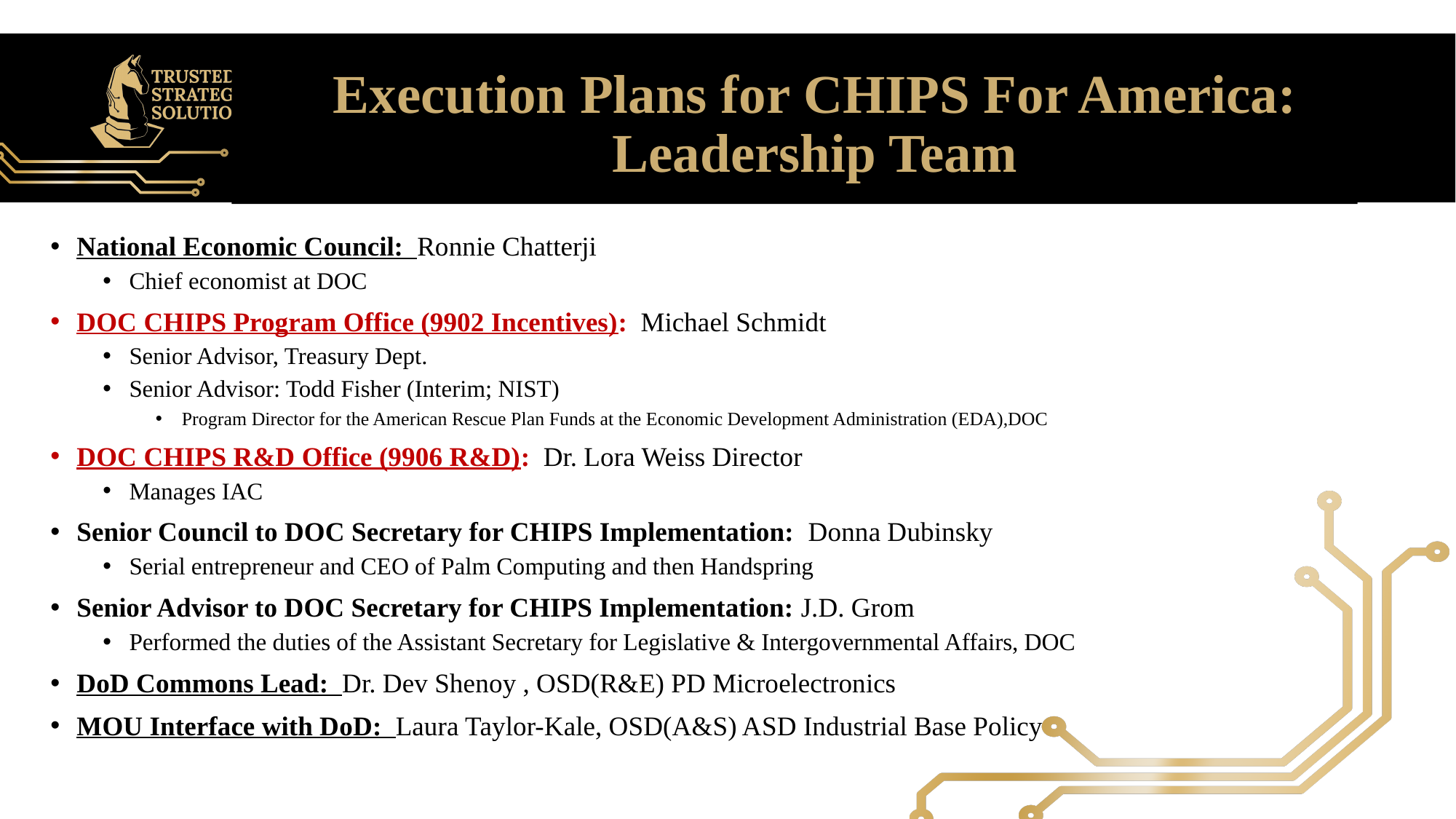

# Execution Plans for CHIPS For America: Leadership Team
National Economic Council:  Ronnie Chatterji
Chief economist at DOC
DOC CHIPS Program Office (9902 Incentives):  Michael Schmidt
Senior Advisor, Treasury Dept.
Senior Advisor: Todd Fisher (Interim; NIST)
Program Director for the American Rescue Plan Funds at the Economic Development Administration (EDA),DOC
DOC CHIPS R&D Office (9906 R&D):  Dr. Lora Weiss Director
Manages IAC
Senior Council to DOC Secretary for CHIPS Implementation:  Donna Dubinsky
Serial entrepreneur and CEO of Palm Computing and then Handspring
Senior Advisor to DOC Secretary for CHIPS Implementation: J.D. Grom
Performed the duties of the Assistant Secretary for Legislative & Intergovernmental Affairs, DOC
DoD Commons Lead:  Dr. Dev Shenoy , OSD(R&E) PD Microelectronics
MOU Interface with DoD:  Laura Taylor-Kale, OSD(A&S) ASD Industrial Base Policy